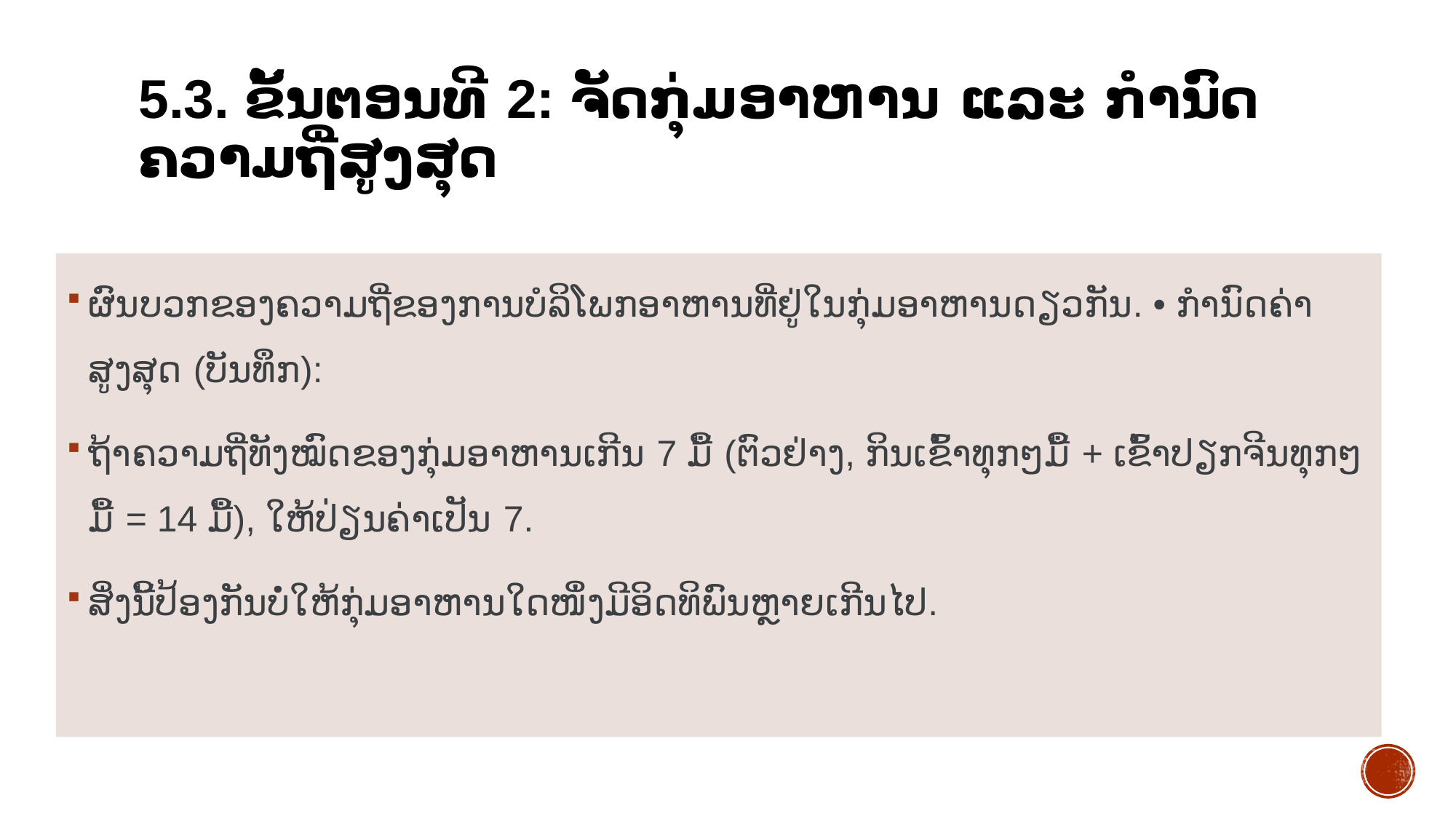

# 5.3. ຂັ້ນຕອນທີ 2: ຈັດກຸ່ມອາຫານ ແລະ ກໍານົດຄວາມຖີ່ສູງສຸດ
ຜົນບວກຂອງຄວາມຖີ່ຂອງການບໍລິໂພກອາຫານທີ່ຢູ່ໃນກຸ່ມອາຫານດຽວກັນ. • ກໍານົດຄ່າສູງສຸດ (ບັນທຶກ):
ຖ້າຄວາມຖີ່ທັງໝົດຂອງກຸ່ມອາຫານເກີນ 7 ມື້ (ຕົວຢ່າງ, ກິນເຂົ້າທຸກໆມື້ + ເຂົ້າປຽກຈີນທຸກໆມື້ = 14 ມື້), ໃຫ້ປ່ຽນຄ່າເປັນ 7.
ສິ່ງນີ້ປ້ອງກັນບໍ່ໃຫ້ກຸ່ມອາຫານໃດໜຶ່ງມີອິດທິພົນຫຼາຍເກີນໄປ.